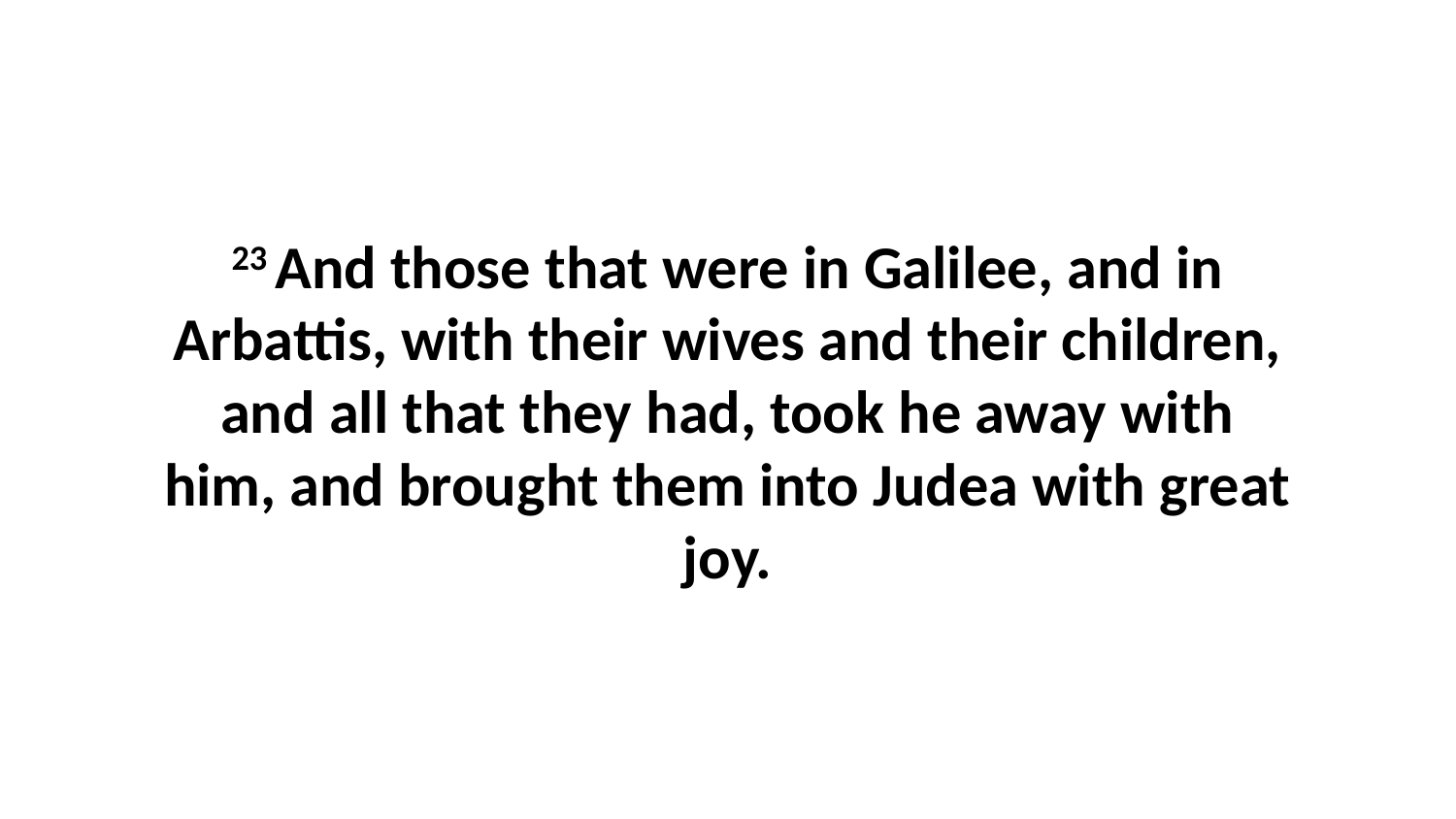

23 And those that were in Galilee, and in Arbattis, with their wives and their children, and all that they had, took he away with him, and brought them into Judea with great joy.